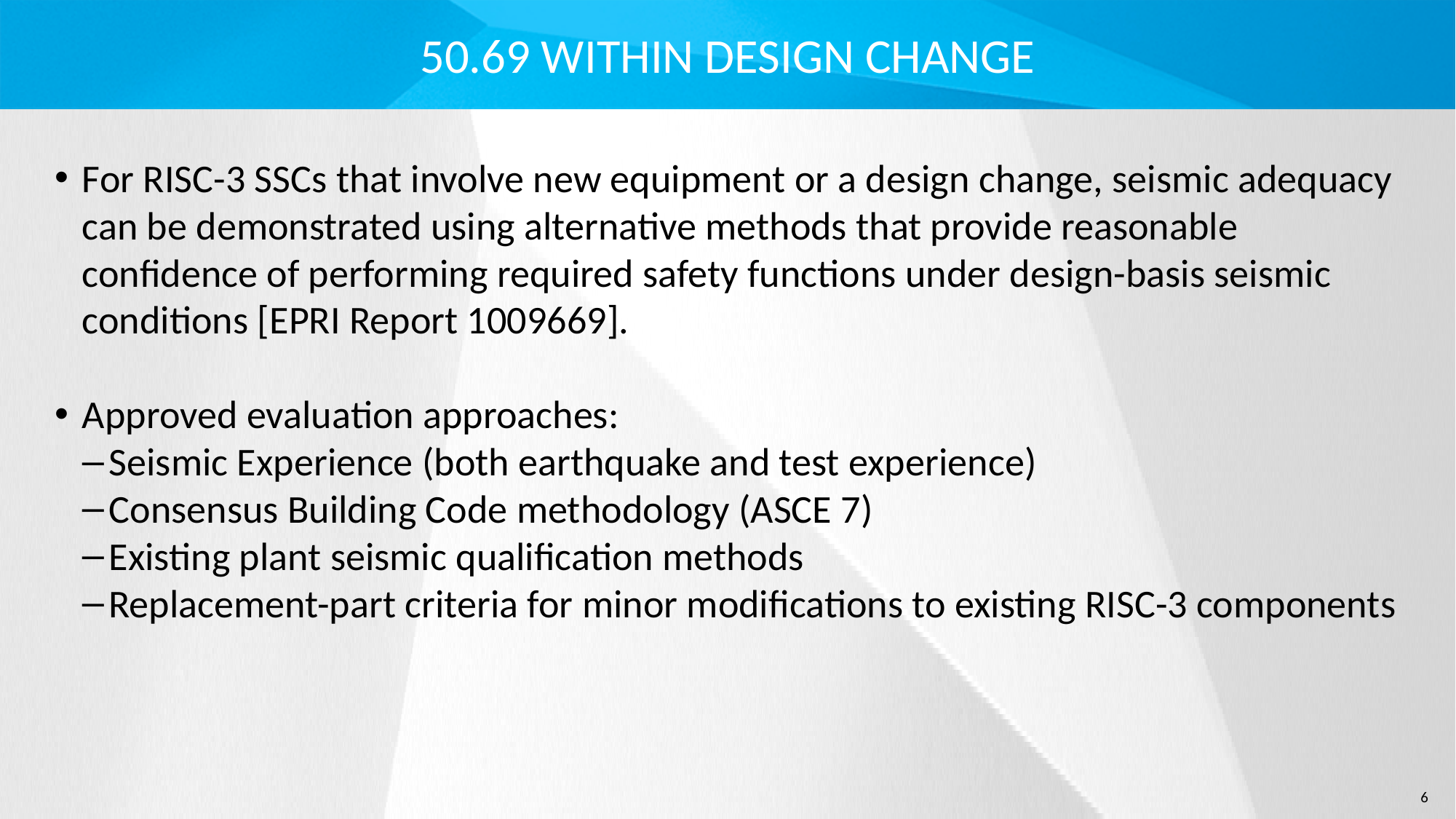

# 50.69 WITHIN DESIGN CHANGE
For RISC-3 SSCs that involve new equipment or a design change, seismic adequacy can be demonstrated using alternative methods that provide reasonable confidence of performing required safety functions under design-basis seismic conditions [EPRI Report 1009669].

Approved evaluation approaches:
Seismic Experience (both earthquake and test experience)
Consensus Building Code methodology (ASCE 7)
Existing plant seismic qualification methods
Replacement-part criteria for minor modifications to existing RISC-3 components
6